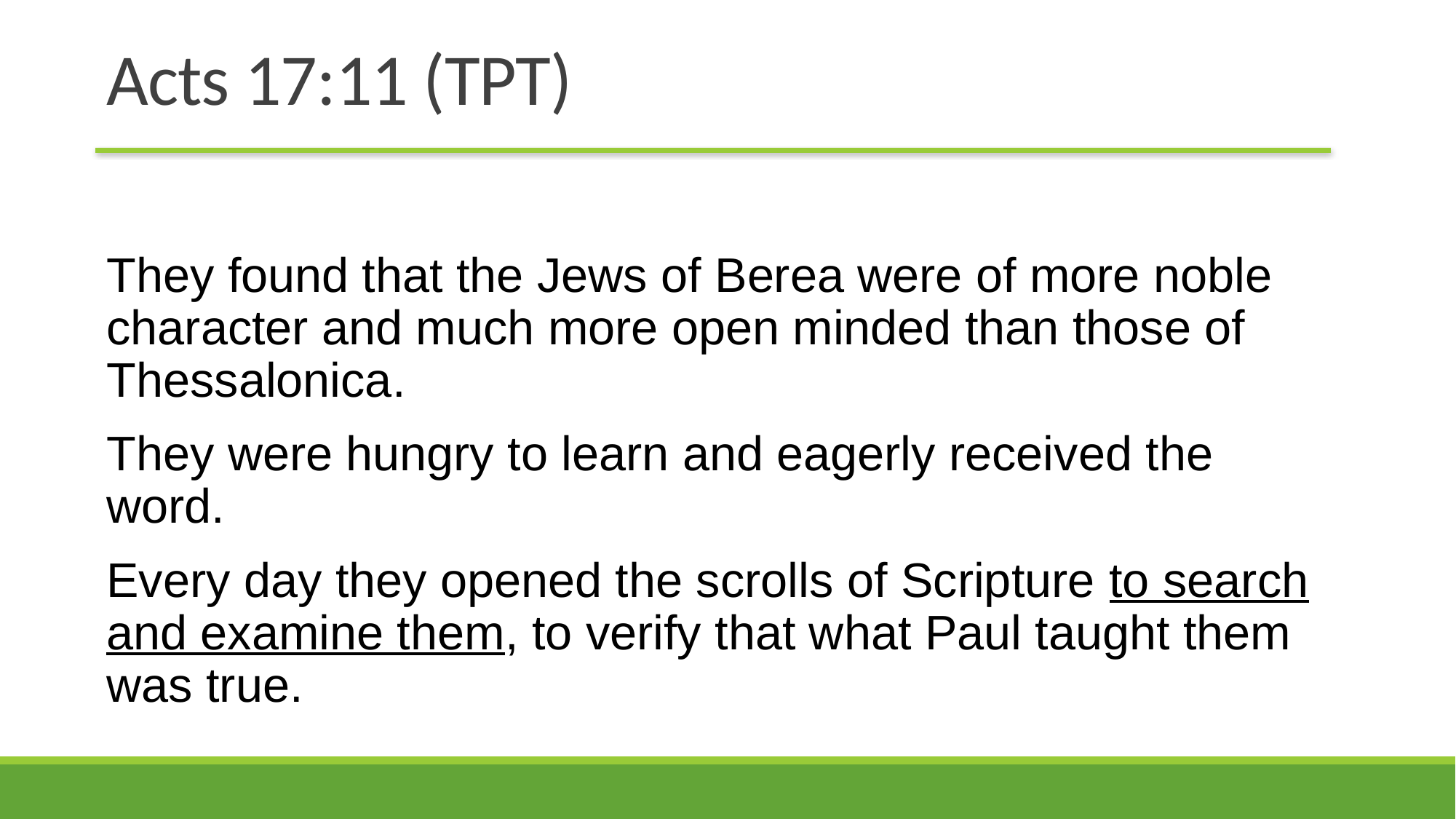

# Acts 17:11 (TPT)

They found that the Jews of Berea were of more noble character and much more open minded than those of Thessalonica.
They were hungry to learn and eagerly received the word.
Every day they opened the scrolls of Scripture to search and examine them, to verify that what Paul taught them was true.